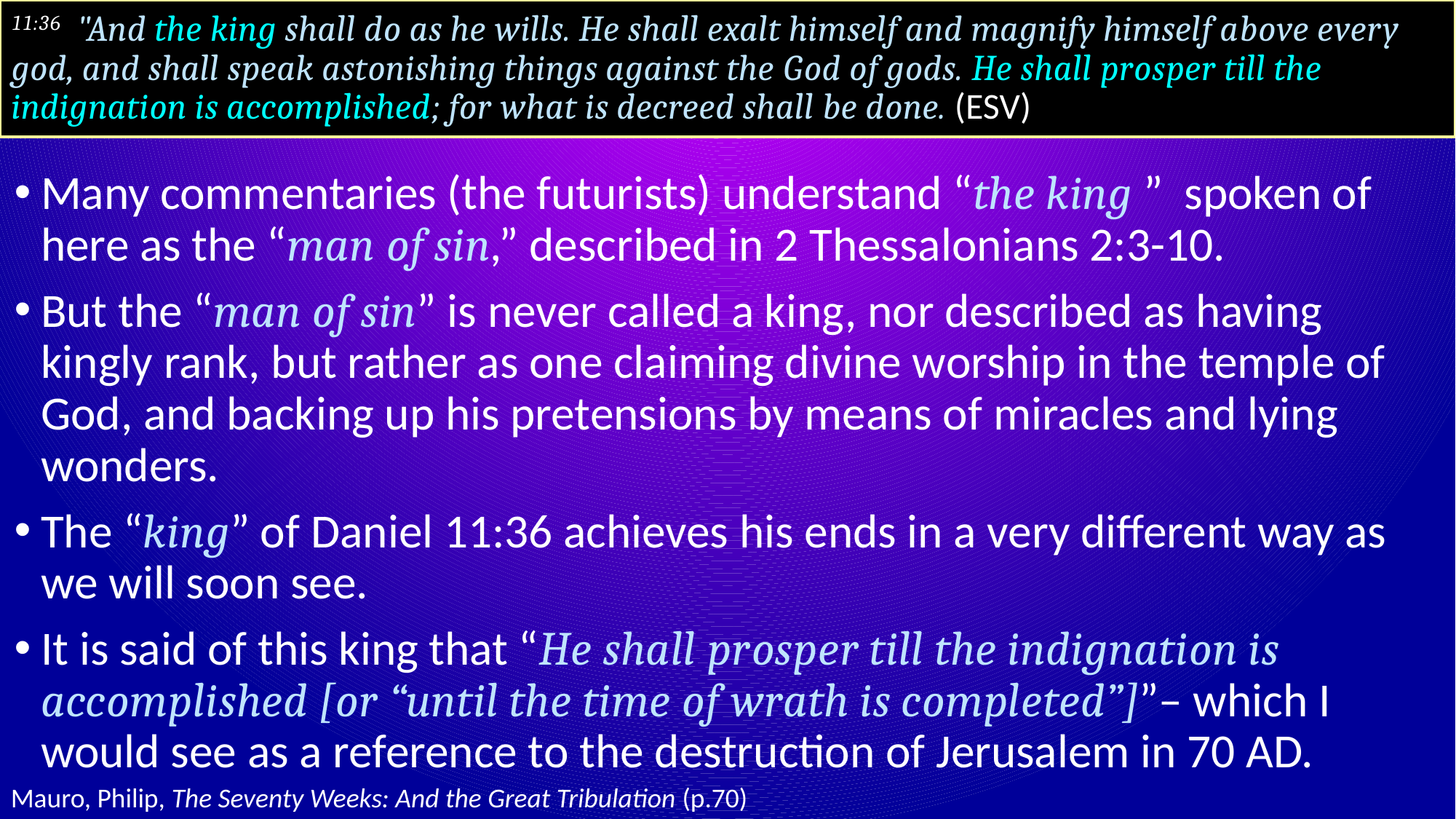

# 11:36  "And the king shall do as he wills. He shall exalt himself and magnify himself above every god, and shall speak astonishing things against the God of gods. He shall prosper till the indignation is accomplished; for what is decreed shall be done. (ESV)
Many commentaries (the futurists) understand “the king ”  spoken of here as the “man of sin,” described in 2 Thessalonians 2:3-10.
But the “man of sin” is never called a king, nor described as having kingly rank, but rather as one claiming divine worship in the temple of God, and backing up his pretensions by means of miracles and lying wonders.
The “king” of Daniel 11:36 achieves his ends in a very different way as we will soon see.
It is said of this king that “He shall prosper till the indignation is accomplished [or “until the time of wrath is completed”]”– which I would see as a reference to the destruction of Jerusalem in 70 AD.
Mauro, Philip, The Seventy Weeks: And the Great Tribulation (p.70)